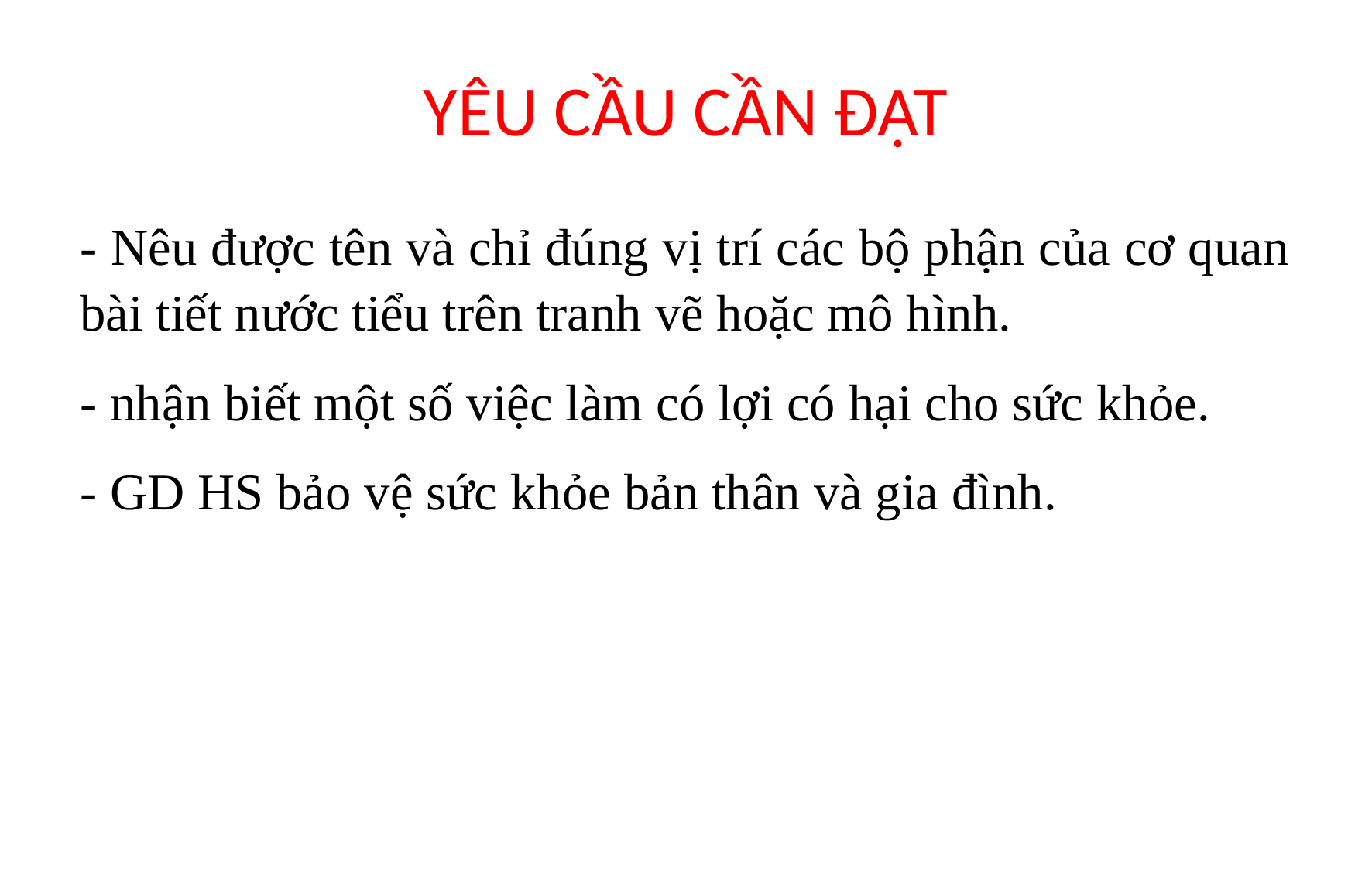

# YÊU CẦU CẦN ĐẠT
- Nêu được tên và chỉ đúng vị trí các bộ phận của cơ quan bài tiết nước tiểu trên tranh vẽ hoặc mô hình.
- nhận biết một số việc làm có lợi có hại cho sức khỏe.
- GD HS bảo vệ sức khỏe bản thân và gia đình.